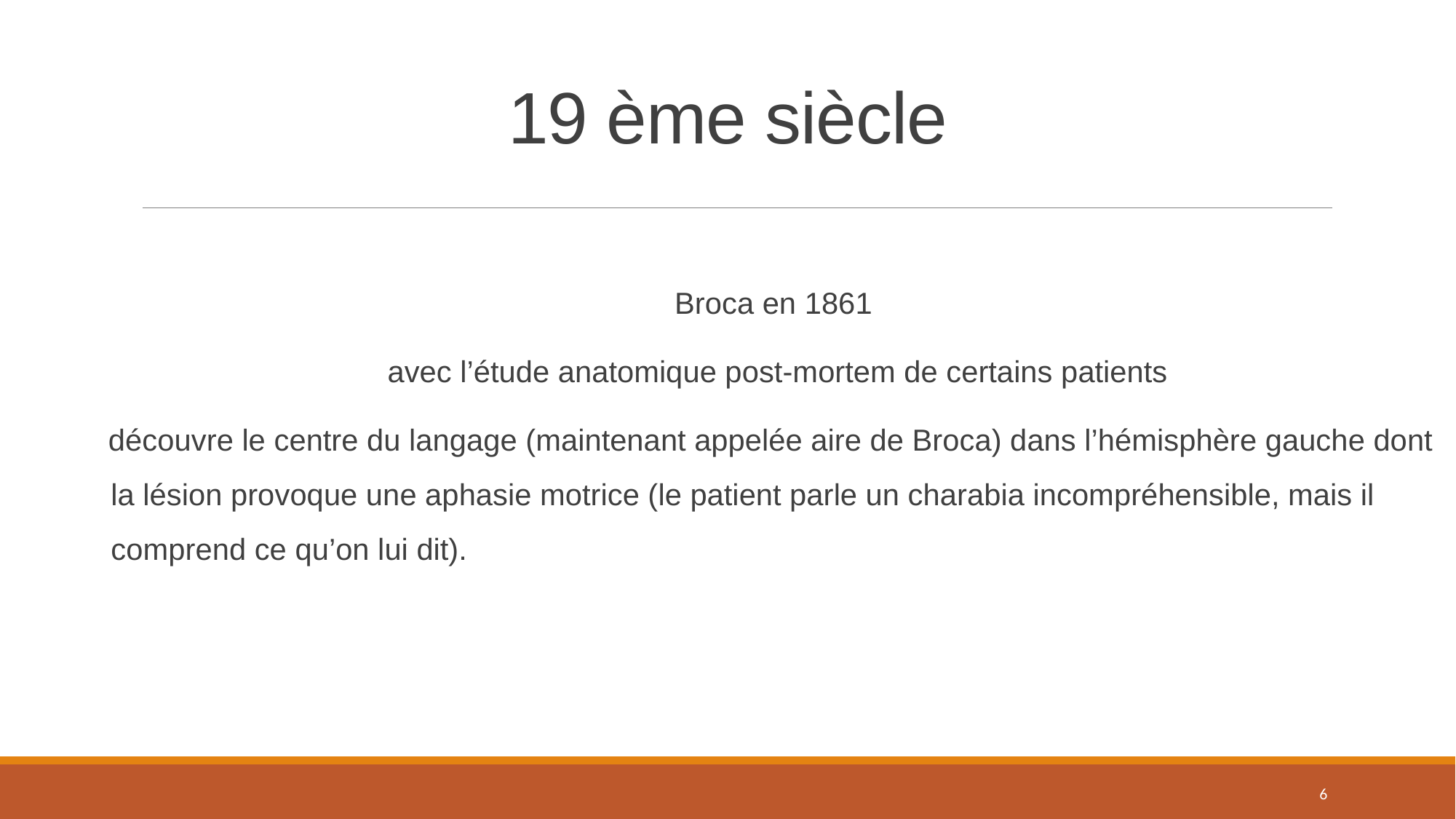

# 19 ème siècle
Broca en 1861
avec l’étude anatomique post-mortem de certains patients
 découvre le centre du langage (maintenant appelée aire de Broca) dans l’hémisphère gauche dont la lésion provoque une aphasie motrice (le patient parle un charabia incompréhensible, mais il comprend ce qu’on lui dit).
6